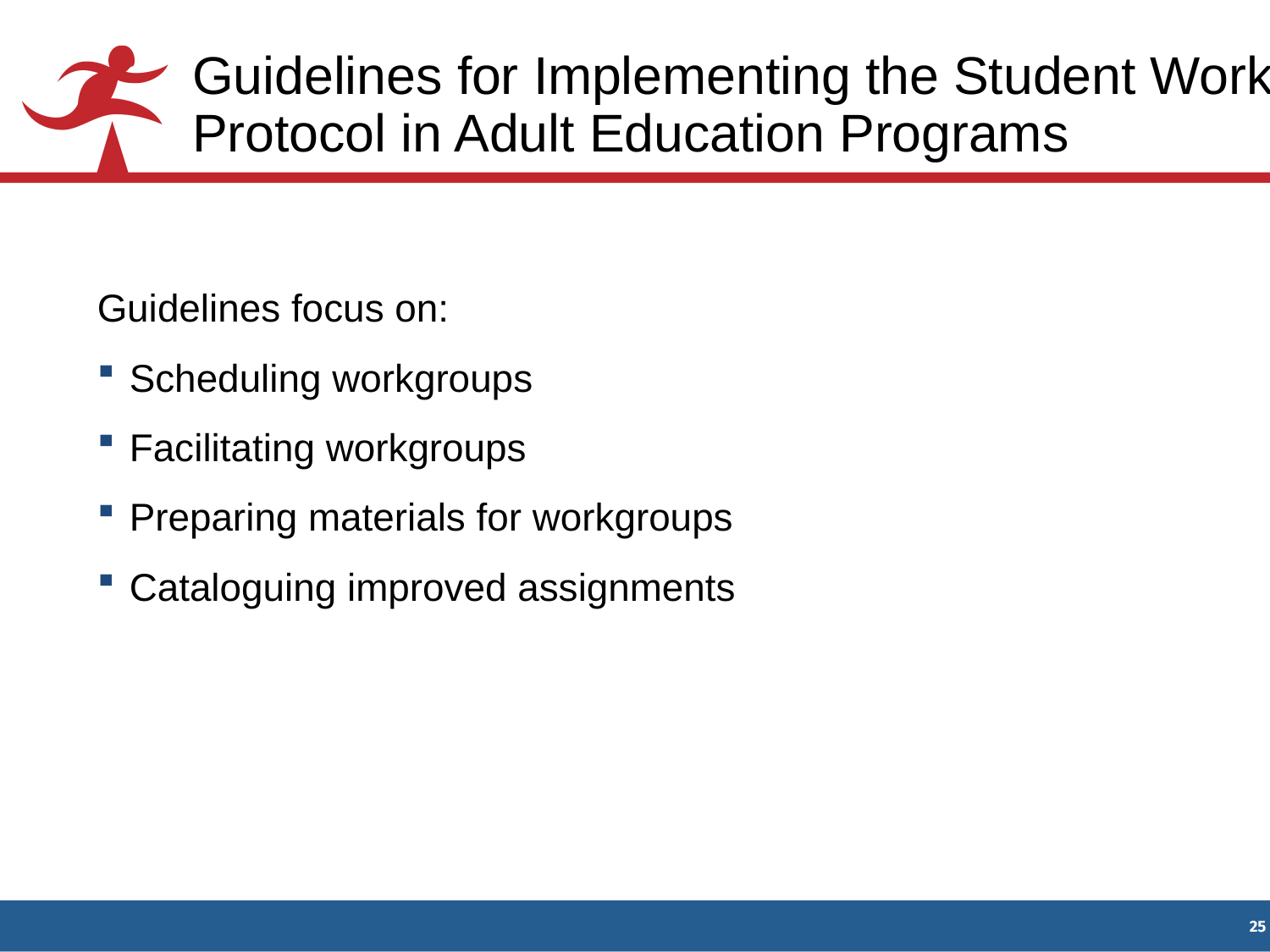

# Guidelines for Implementing the Student Work Protocol in Adult Education Programs
Guidelines focus on:
Scheduling workgroups
Facilitating workgroups
Preparing materials for workgroups
Cataloguing improved assignments